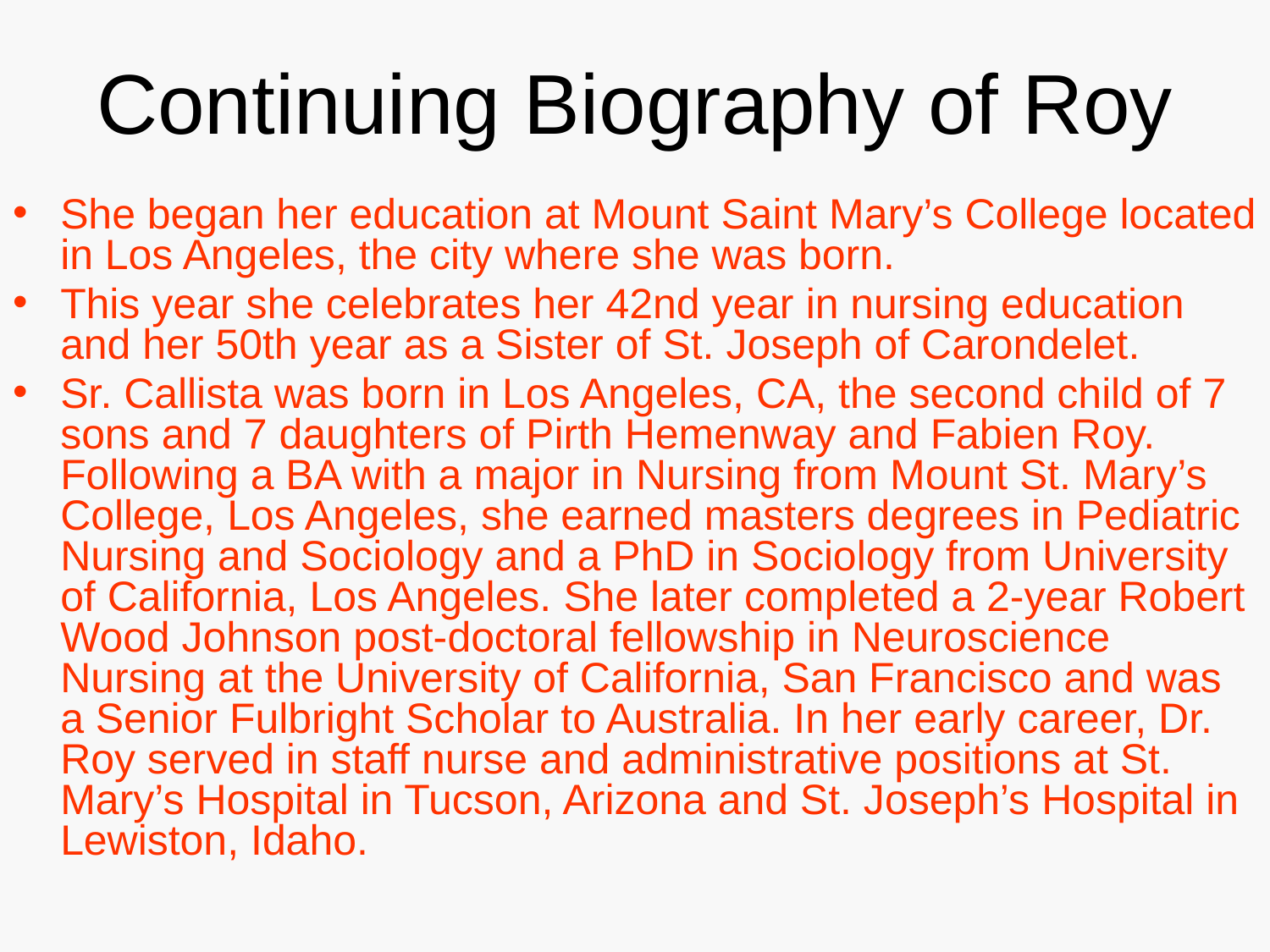

# Continuing Biography of Roy
She began her education at Mount Saint Mary’s College located in Los Angeles, the city where she was born.
This year she celebrates her 42nd year in nursing education and her 50th year as a Sister of St. Joseph of Carondelet.
Sr. Callista was born in Los Angeles, CA, the second child of 7 sons and 7 daughters of Pirth Hemenway and Fabien Roy. Following a BA with a major in Nursing from Mount St. Mary’s College, Los Angeles, she earned masters degrees in Pediatric Nursing and Sociology and a PhD in Sociology from University of California, Los Angeles. She later completed a 2-year Robert Wood Johnson post-doctoral fellowship in Neuroscience Nursing at the University of California, San Francisco and was a Senior Fulbright Scholar to Australia. In her early career, Dr. Roy served in staff nurse and administrative positions at St. Mary’s Hospital in Tucson, Arizona and St. Joseph’s Hospital in Lewiston, Idaho.